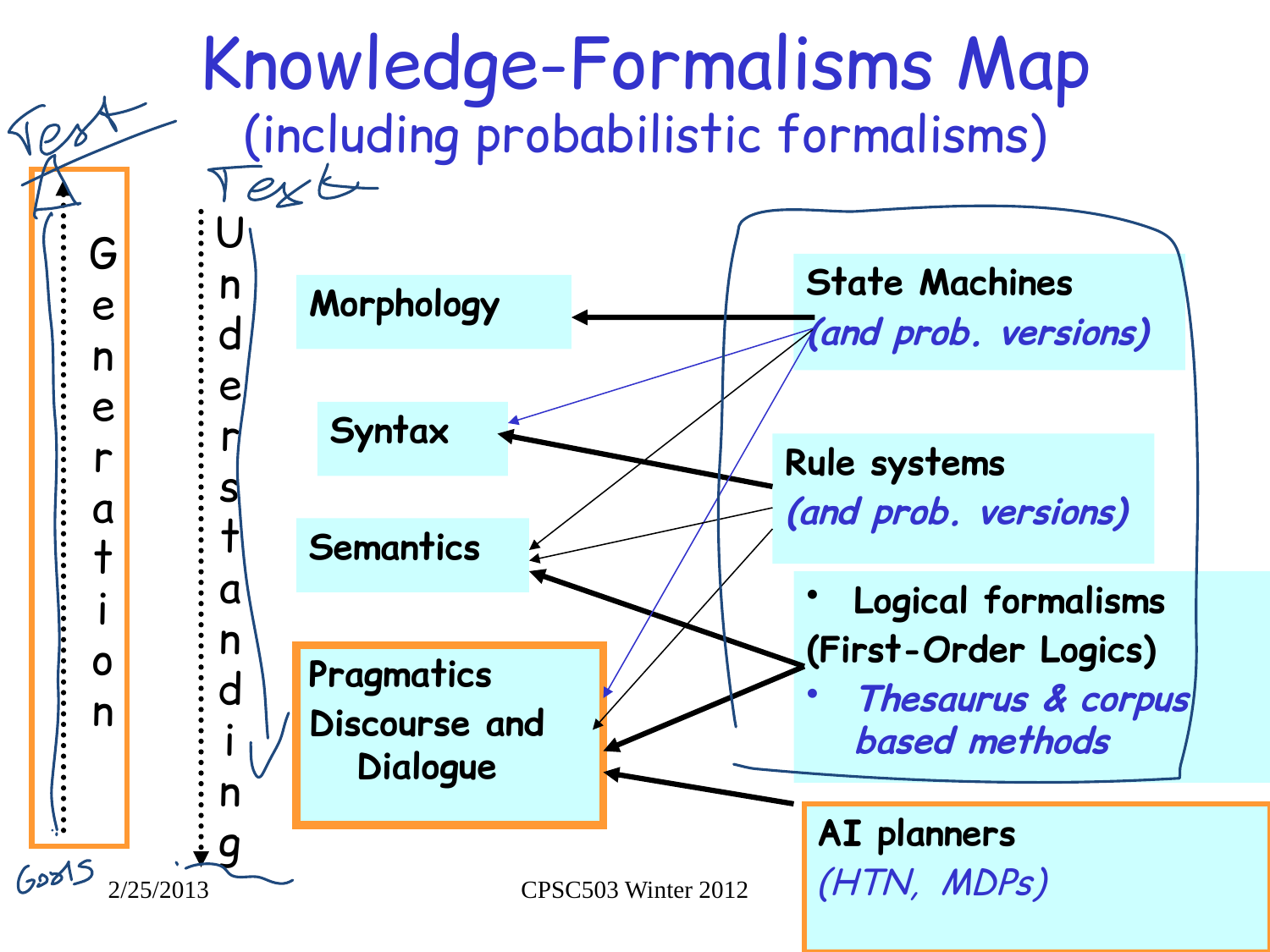

# Knowledge-Formalisms Map (including probabilistic formalisms)
 Understanding
 Generation

State Machines
(and prob. versions)
Morphology

Syntax

Rule systems
(and prob. versions)

Semantics

Logical formalisms
(First-Order Logics)
Thesaurus & corpus based methods

Pragmatics
Discourse and Dialogue

AI planners
(HTN,  MDPs)

2/25/2013
CPSC503 Winter 2012
13